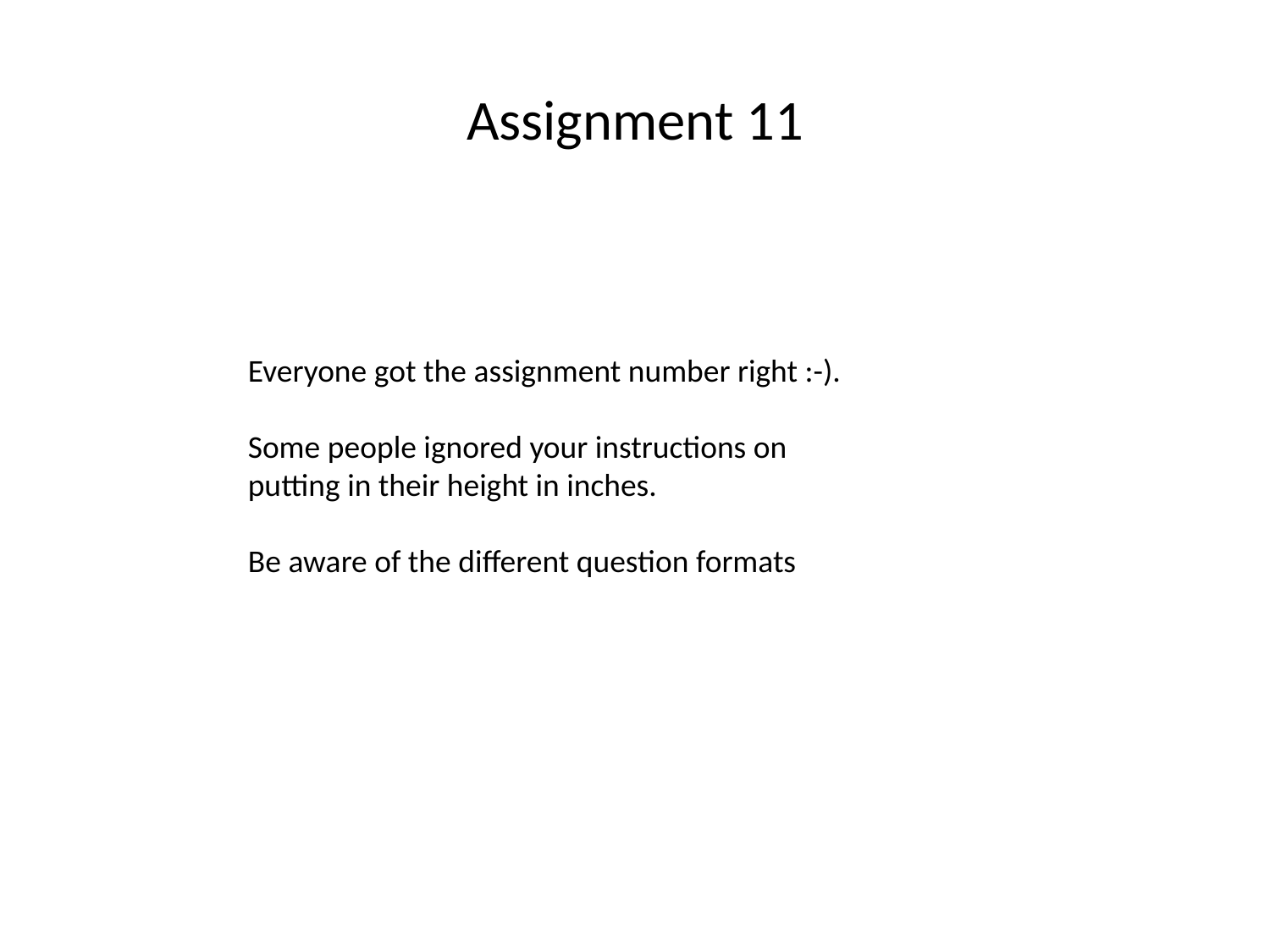

# Assignment 11
Everyone got the assignment number right :-).

Some people ignored your instructions on putting in their height in inches.

Be aware of the different question formats